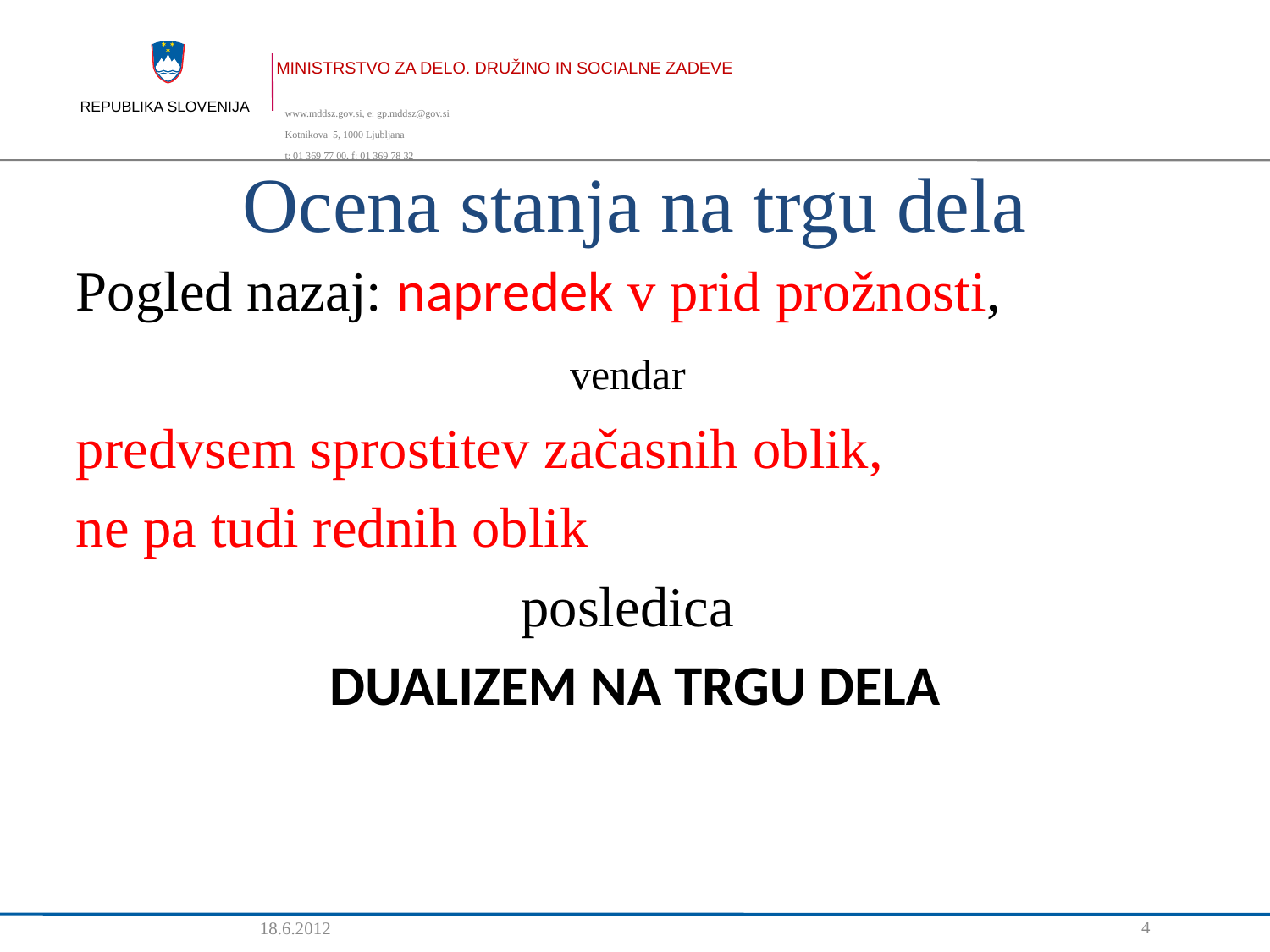

# Ocena stanja na trgu dela
Pogled nazaj: napredek v prid prožnosti,
vendar
predvsem sprostitev začasnih oblik,
ne pa tudi rednih oblik
posledica
DUALIZEM NA TRGU DELA